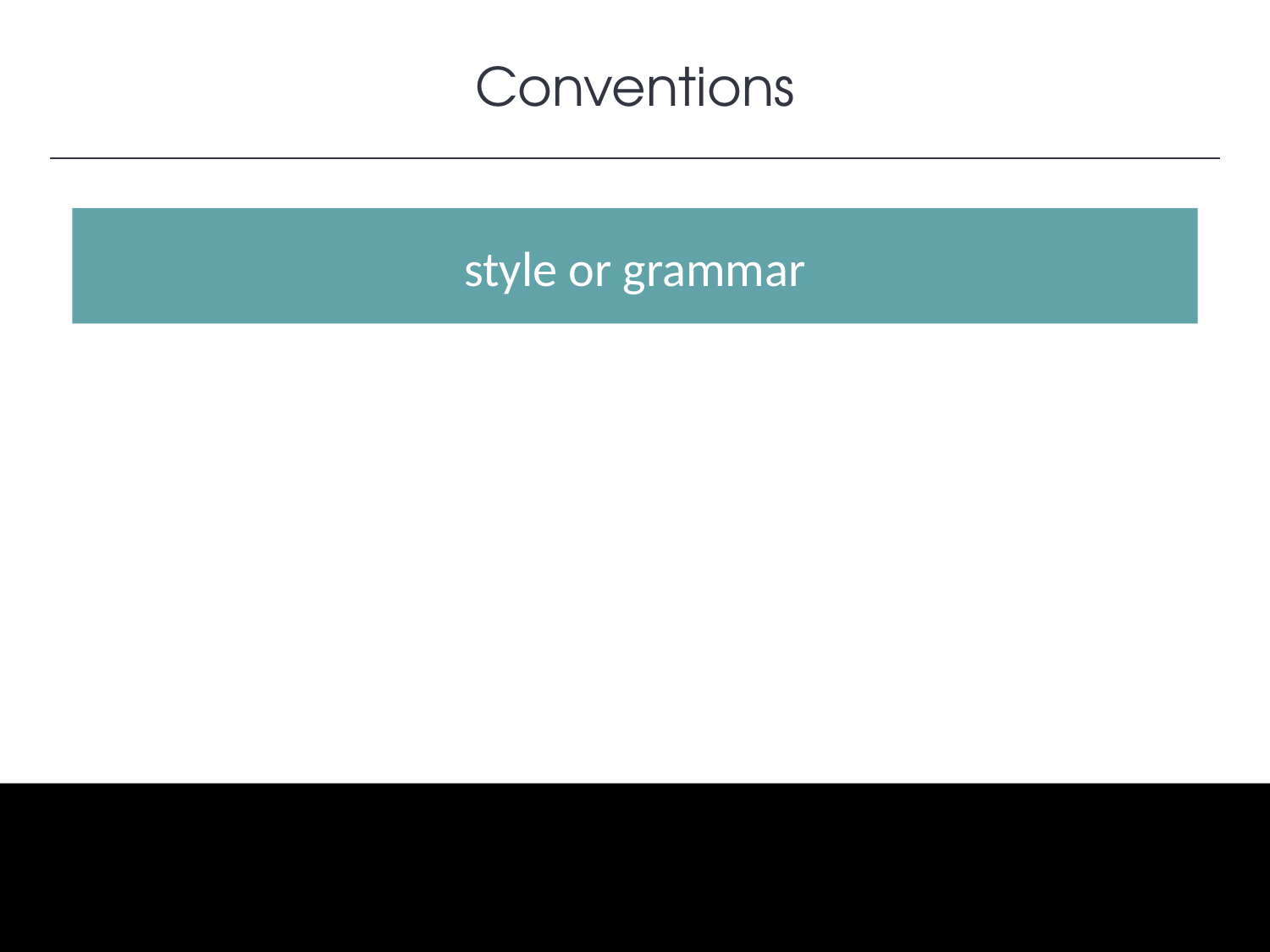

Conventions
HAWKES LEARNING

style or grammar

Tone